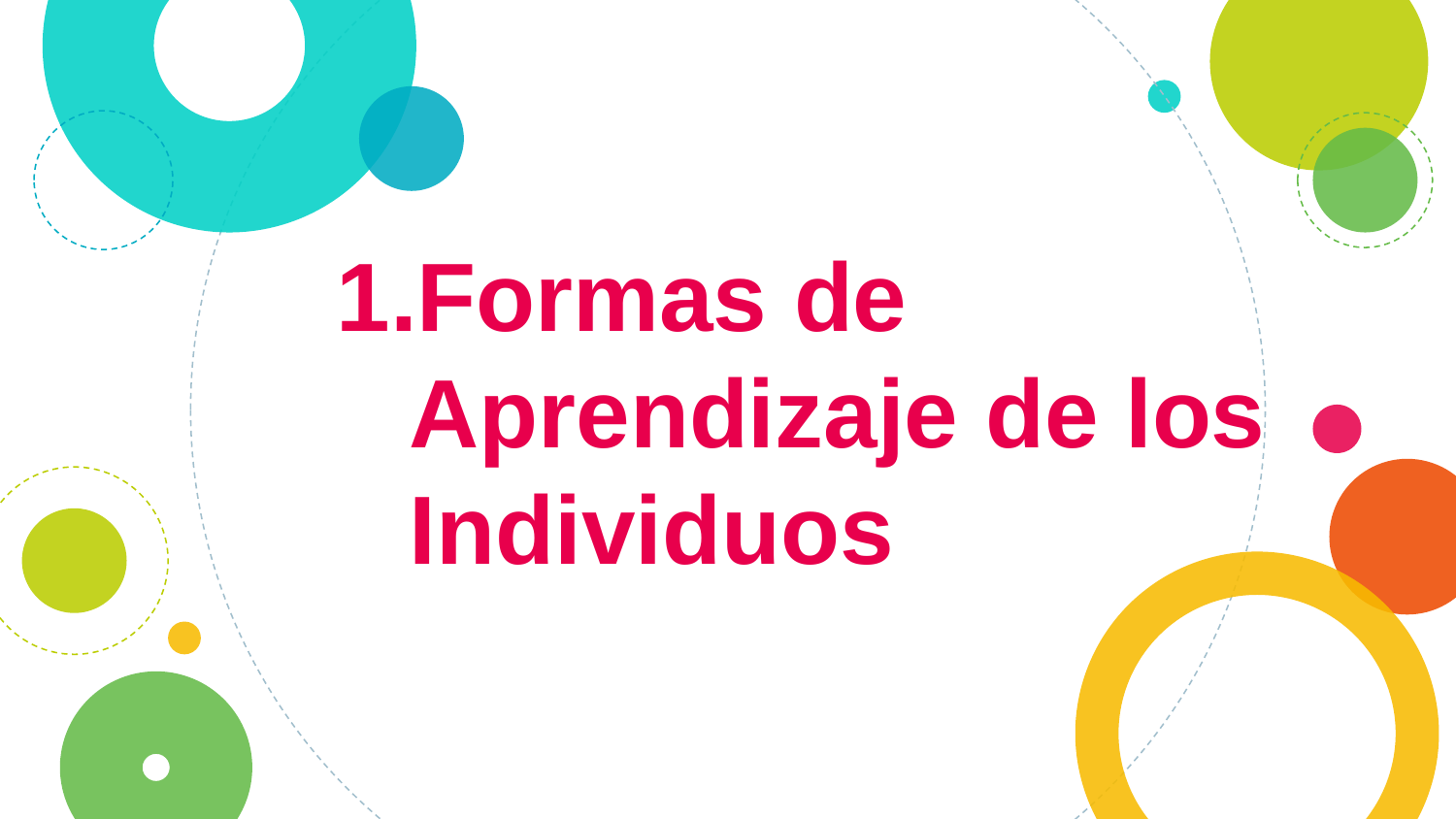

# Formas de Aprendizaje de los Individuos